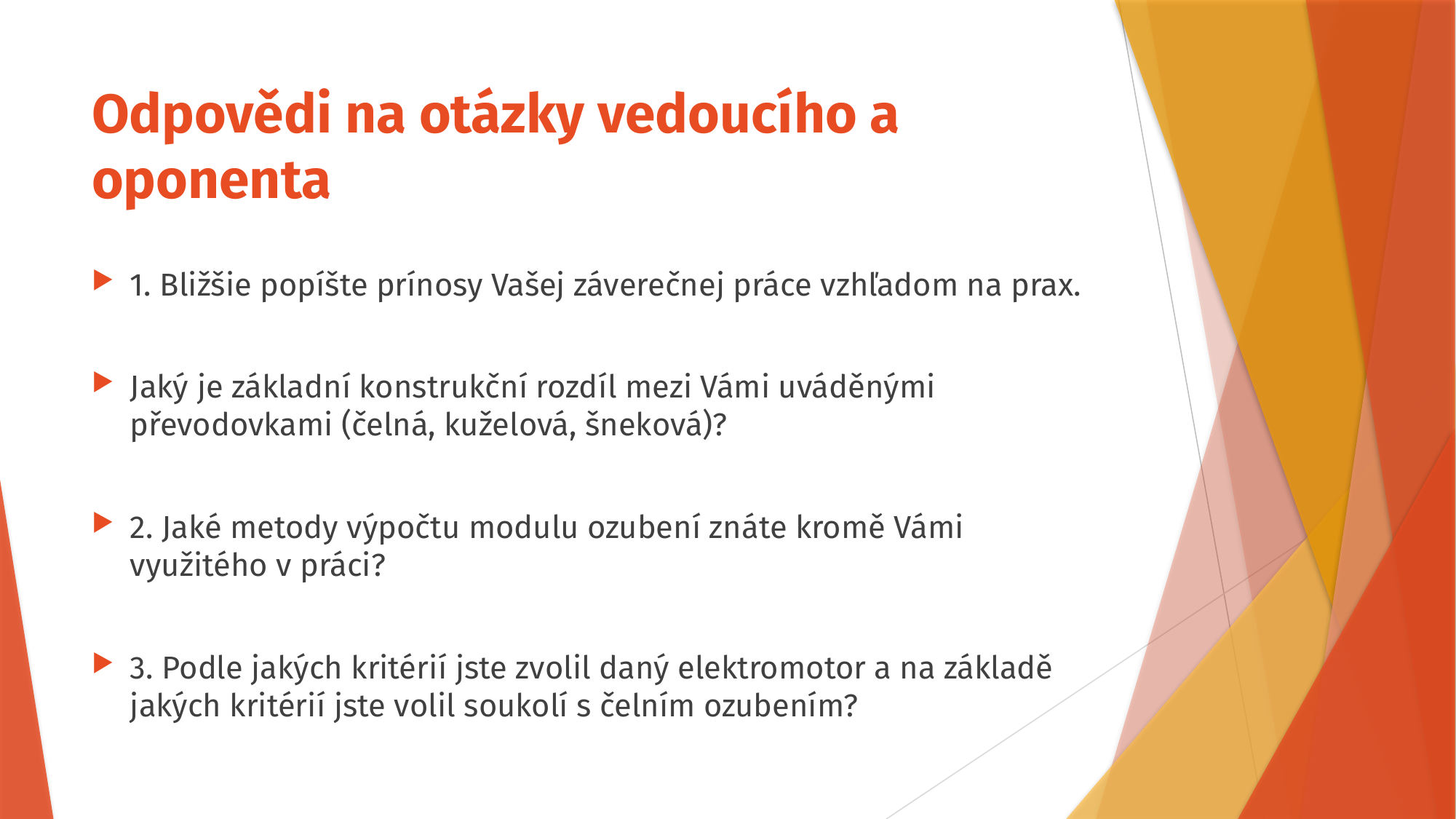

# Odpovědi na otázky vedoucího a oponenta

1. Bližšie popíšte prínosy Vašej záverečnej práce vzhľadom na prax.

Jaký je základní konstrukční rozdíl mezi Vámi uváděnými převodovkami (čelná, kuželová, šneková)?

2. Jaké metody výpočtu modulu ozubení znáte kromě Vámi využitého v práci?

3. Podle jakých kritérií jste zvolil daný elektromotor a na základě jakých kritérií jste volil soukolí s čelním ozubením?